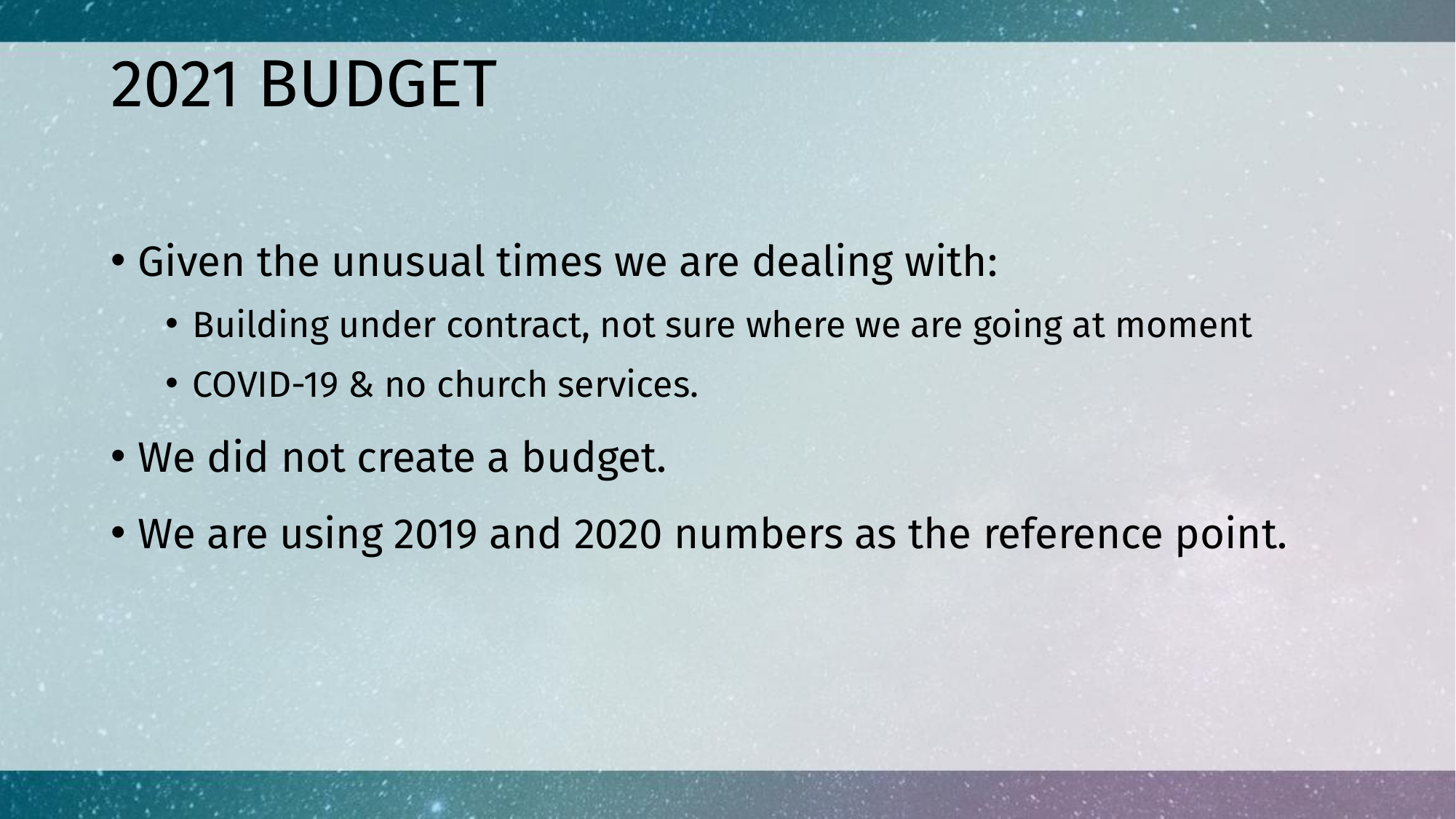

# 2021 BUDGET
Given the unusual times we are dealing with:
Building under contract, not sure where we are going at moment
COVID-19 & no church services.
We did not create a budget.
We are using 2019 and 2020 numbers as the reference point.